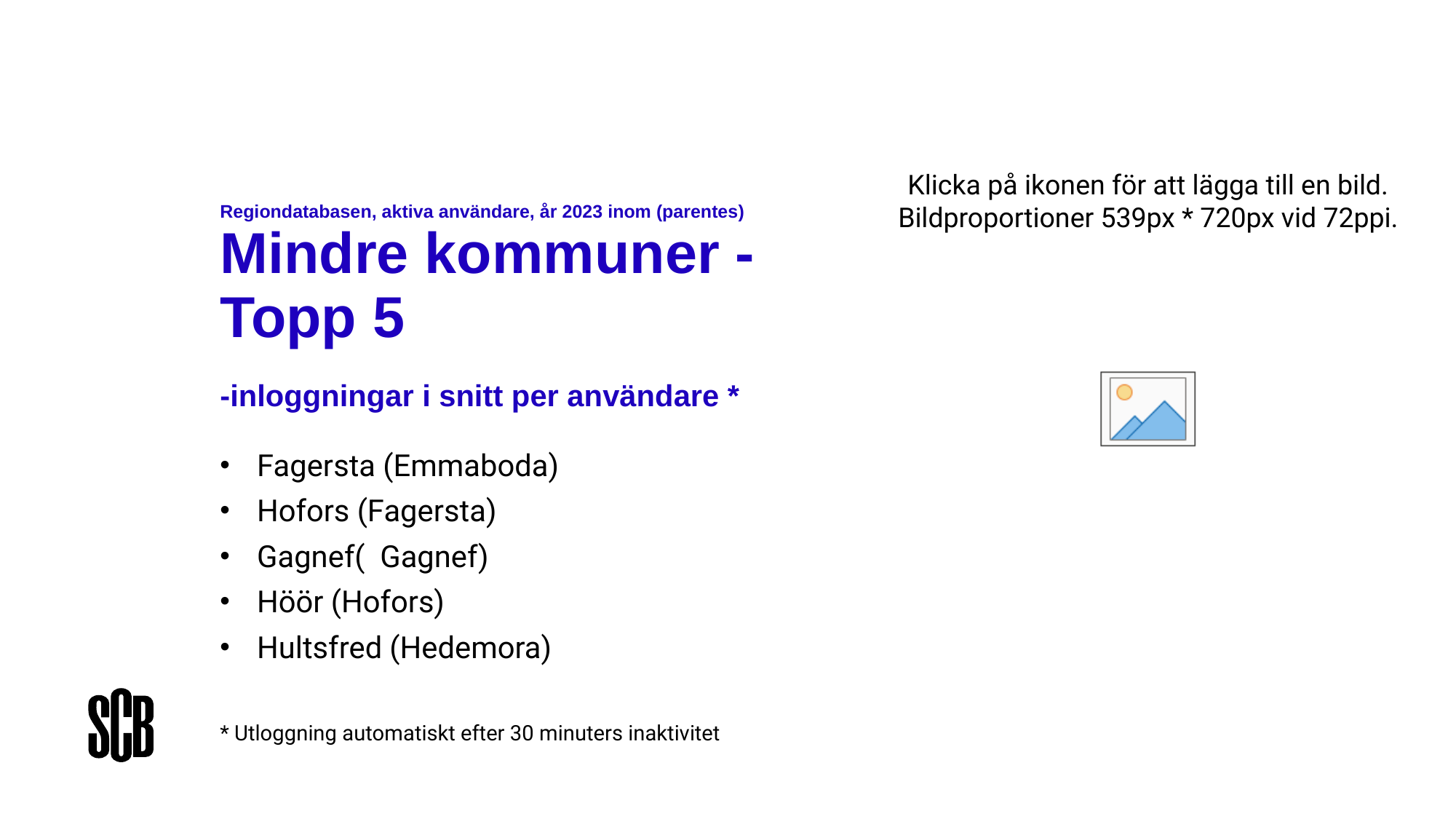

# Regiondatabasen, aktiva användare, år 2023 inom (parentes) Mindre kommuner - Topp 5 -inloggningar i snitt per användare *
Fagersta (Emmaboda)
Hofors (Fagersta)
Gagnef(  Gagnef)
Höör (Hofors)
Hultsfred (Hedemora)

* Utloggning automatiskt efter 30 minuters inaktivitet